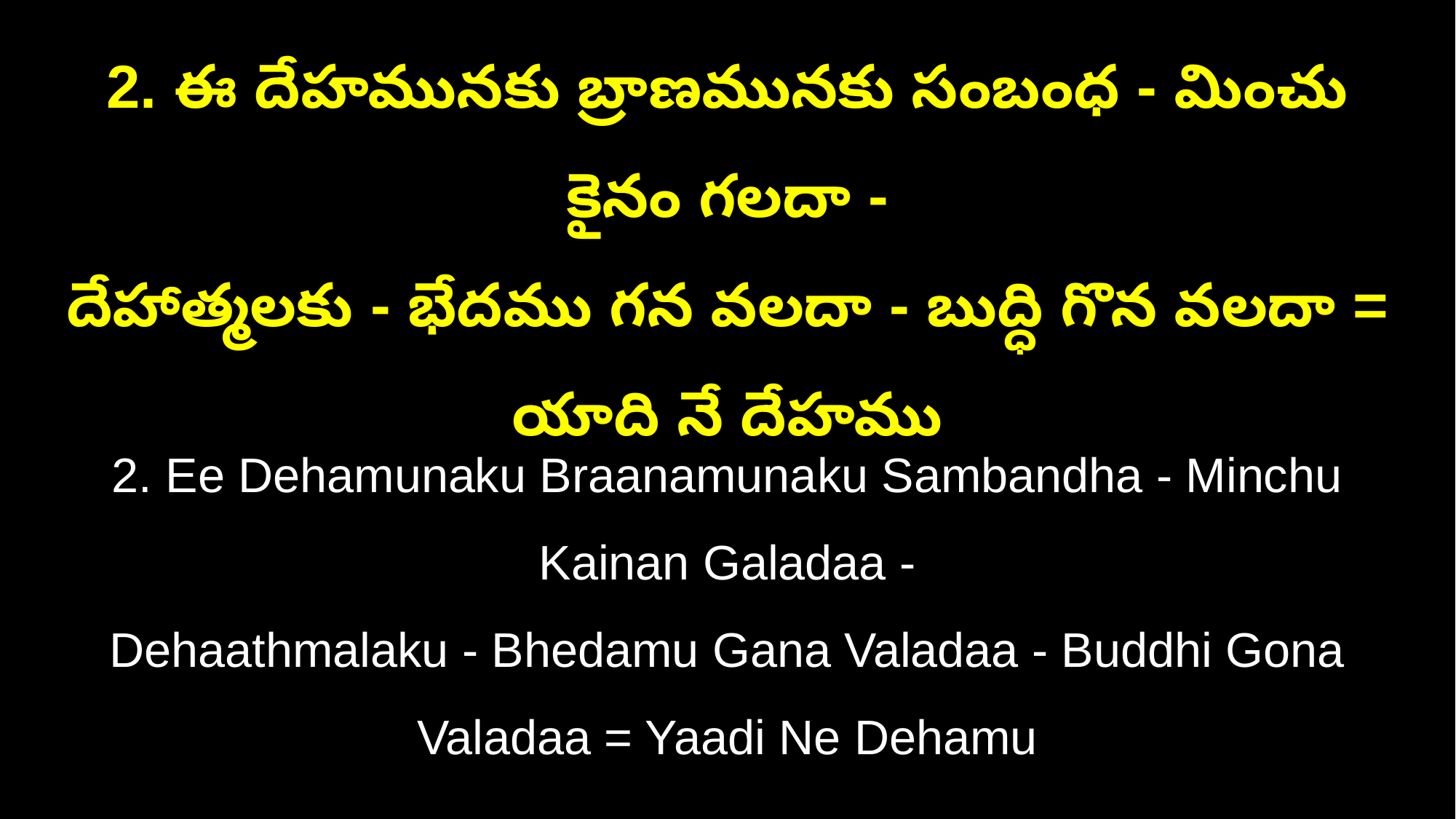

2. ఈ దేహమునకు బ్రాణమునకు సంబంధ - మించు కైనం గలదా -
దేహాత్మలకు - భేదము గన వలదా - బుద్ధి గొన వలదా = యాది నే దేహము
2. Ee Dehamunaku Braanamunaku Sambandha - Minchu Kainan Galadaa -
Dehaathmalaku - Bhedamu Gana Valadaa - Buddhi Gona Valadaa = Yaadi Ne Dehamu